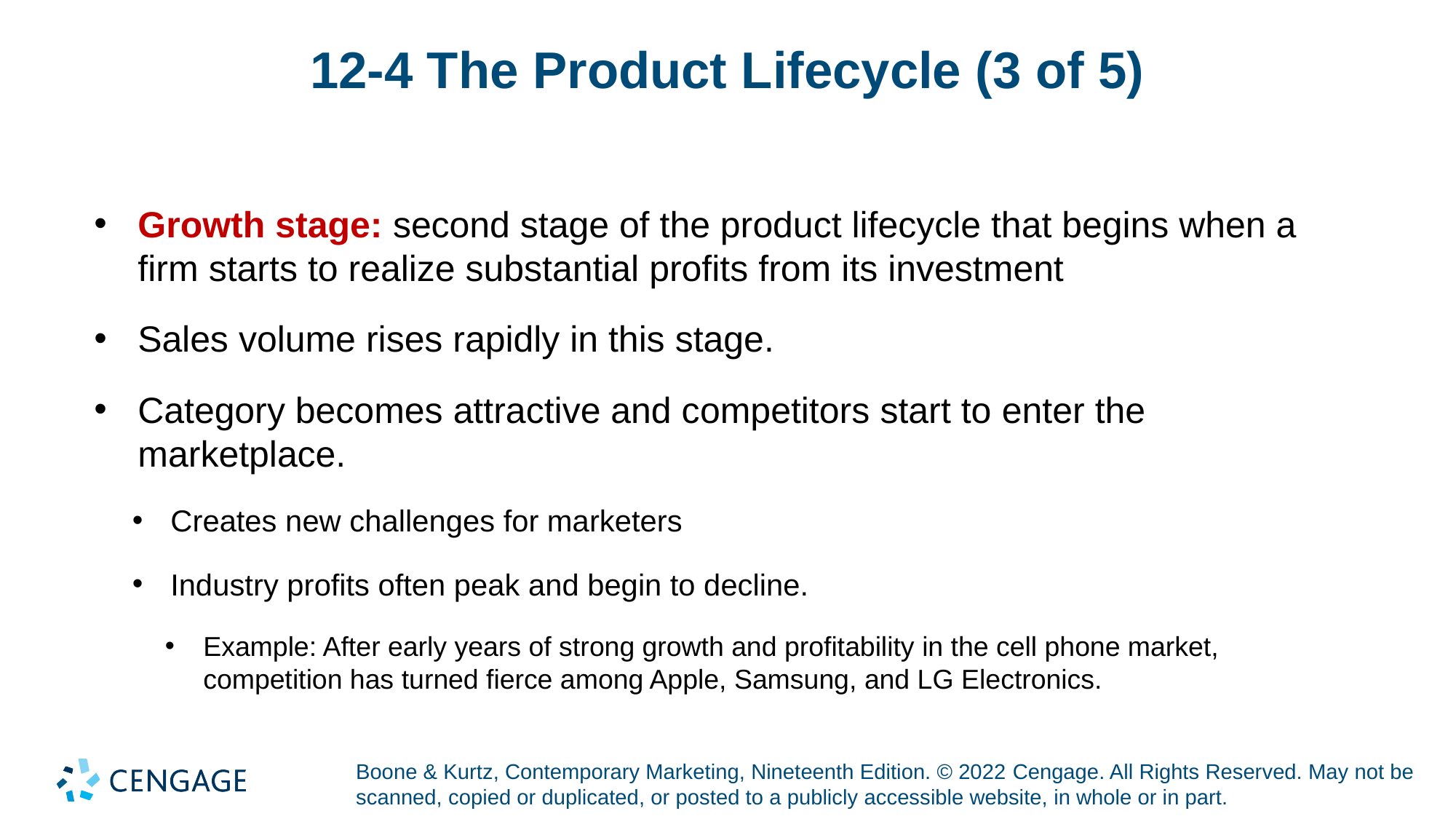

# 12-4 The Product Lifecycle (3 of 5)
Growth stage: second stage of the product lifecycle that begins when a firm starts to realize substantial profits from its investment
Sales volume rises rapidly in this stage.
Category becomes attractive and competitors start to enter the marketplace.
Creates new challenges for marketers
Industry profits often peak and begin to decline.
Example: After early years of strong growth and profitability in the cell phone market, competition has turned fierce among Apple, Samsung, and LG Electronics.